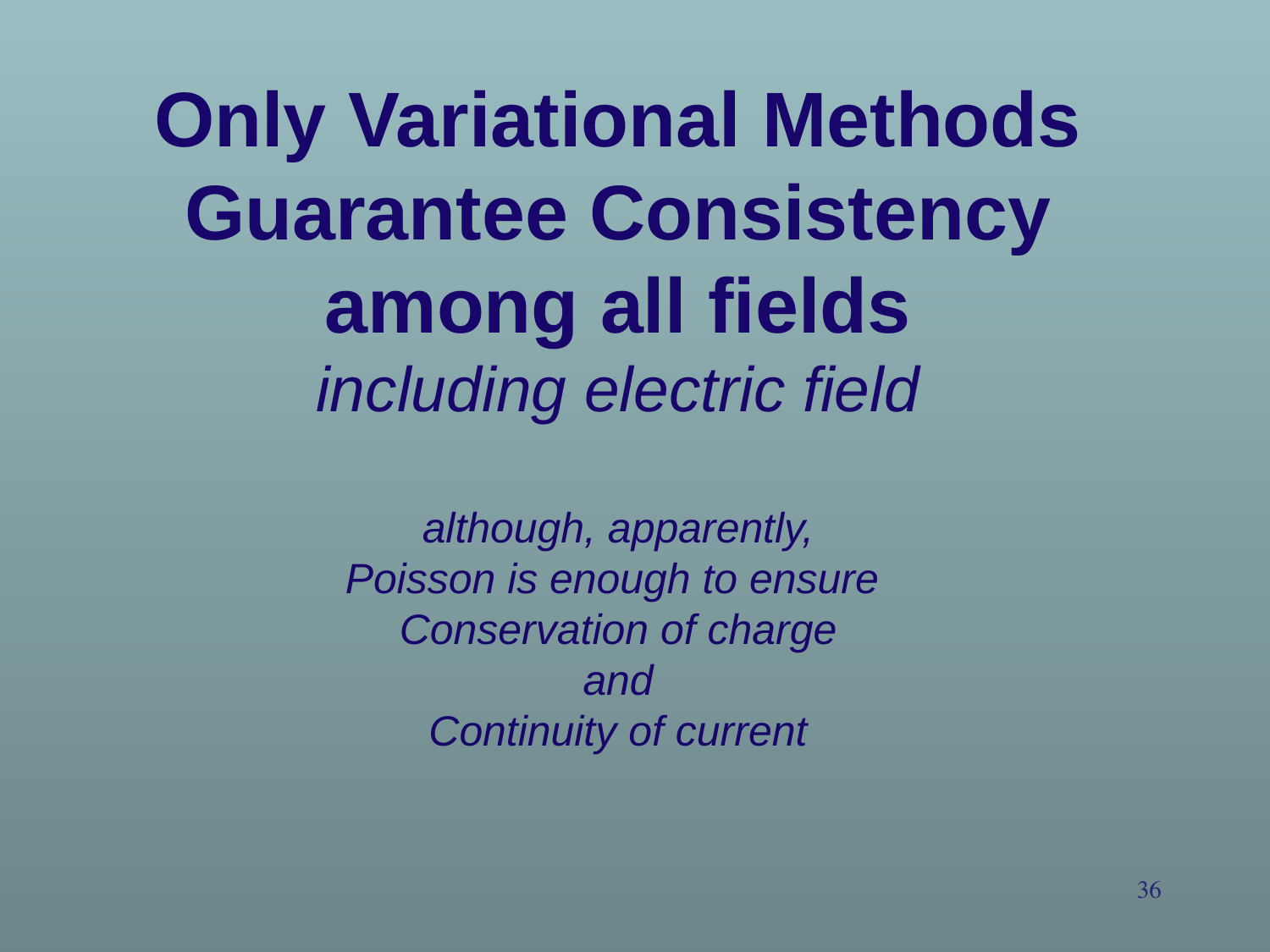

# Only Variational Methods Guarantee Consistency among all fields including electric field although, apparently, Poisson is enough to ensure Conservation of charge and Continuity of current
36